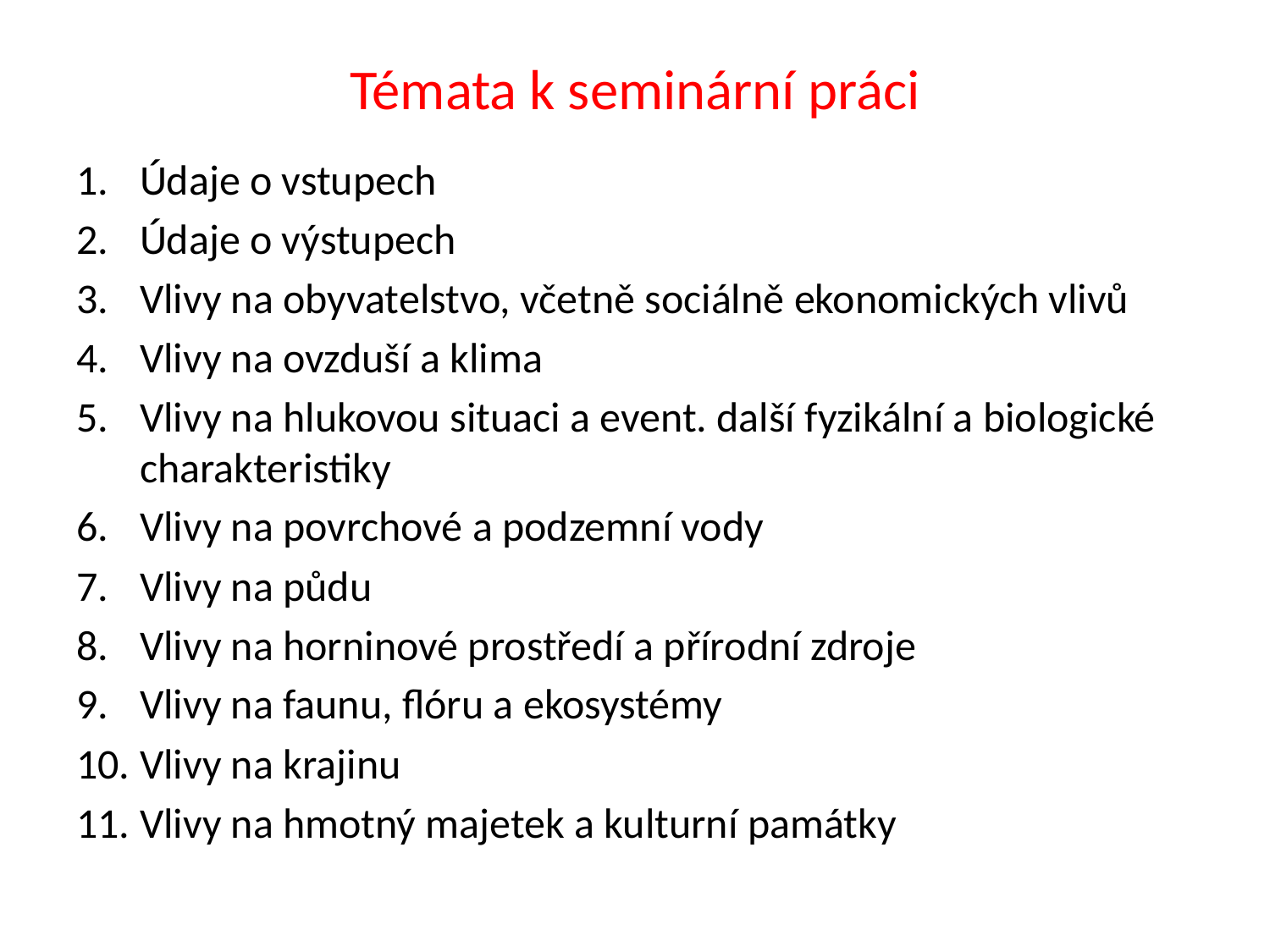

# Témata k seminární práci
Údaje o vstupech
Údaje o výstupech
Vlivy na obyvatelstvo, včetně sociálně ekonomických vlivů
Vlivy na ovzduší a klima
Vlivy na hlukovou situaci a event. další fyzikální a biologické charakteristiky
Vlivy na povrchové a podzemní vody
Vlivy na půdu
Vlivy na horninové prostředí a přírodní zdroje
Vlivy na faunu, flóru a ekosystémy
Vlivy na krajinu
Vlivy na hmotný majetek a kulturní památky